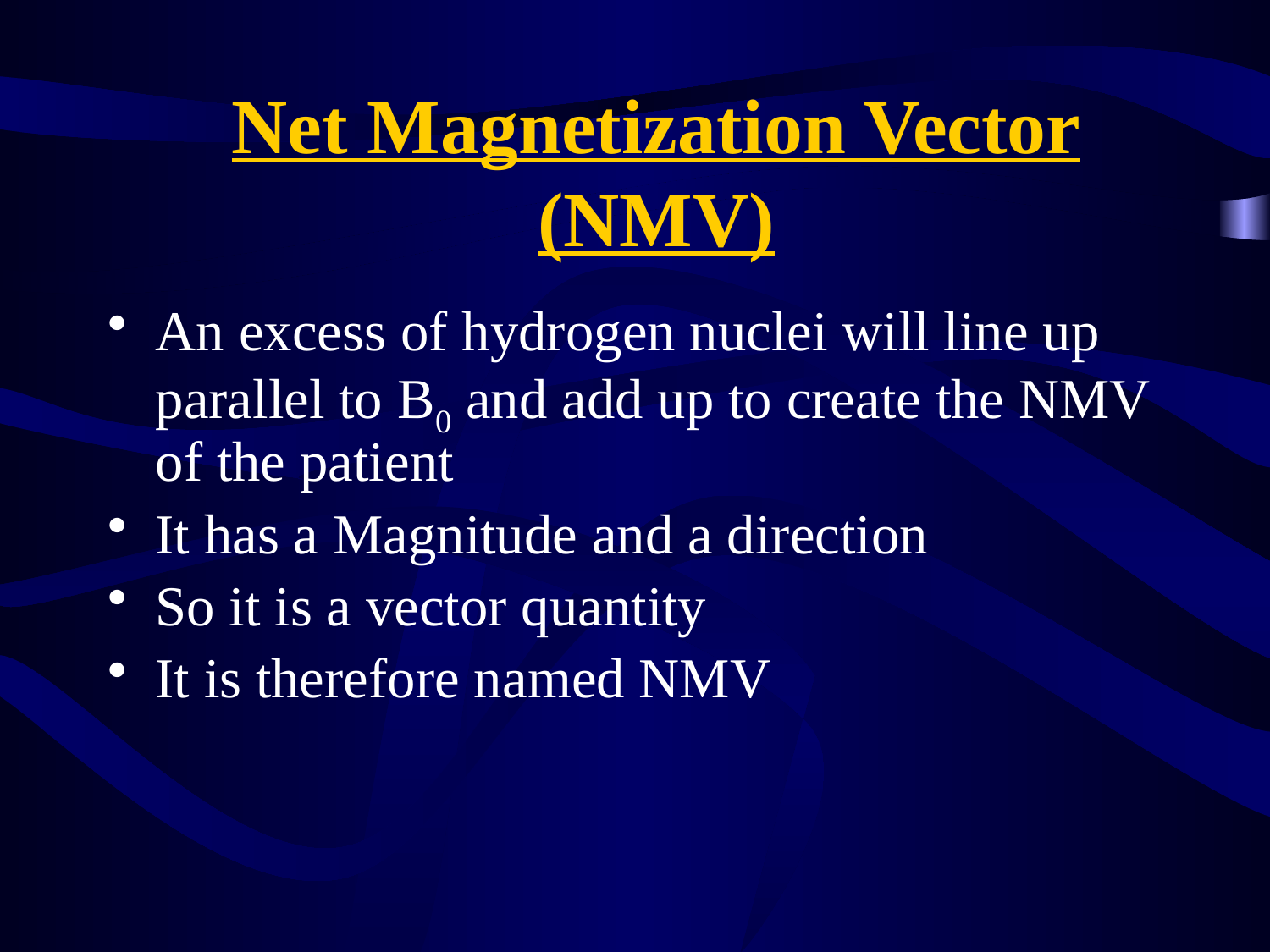

# Net Magnetization Vector (NMV)
An excess of hydrogen nuclei will line up parallel to B0 and add up to create the NMV of the patient
It has a Magnitude and a direction
So it is a vector quantity
It is therefore named NMV